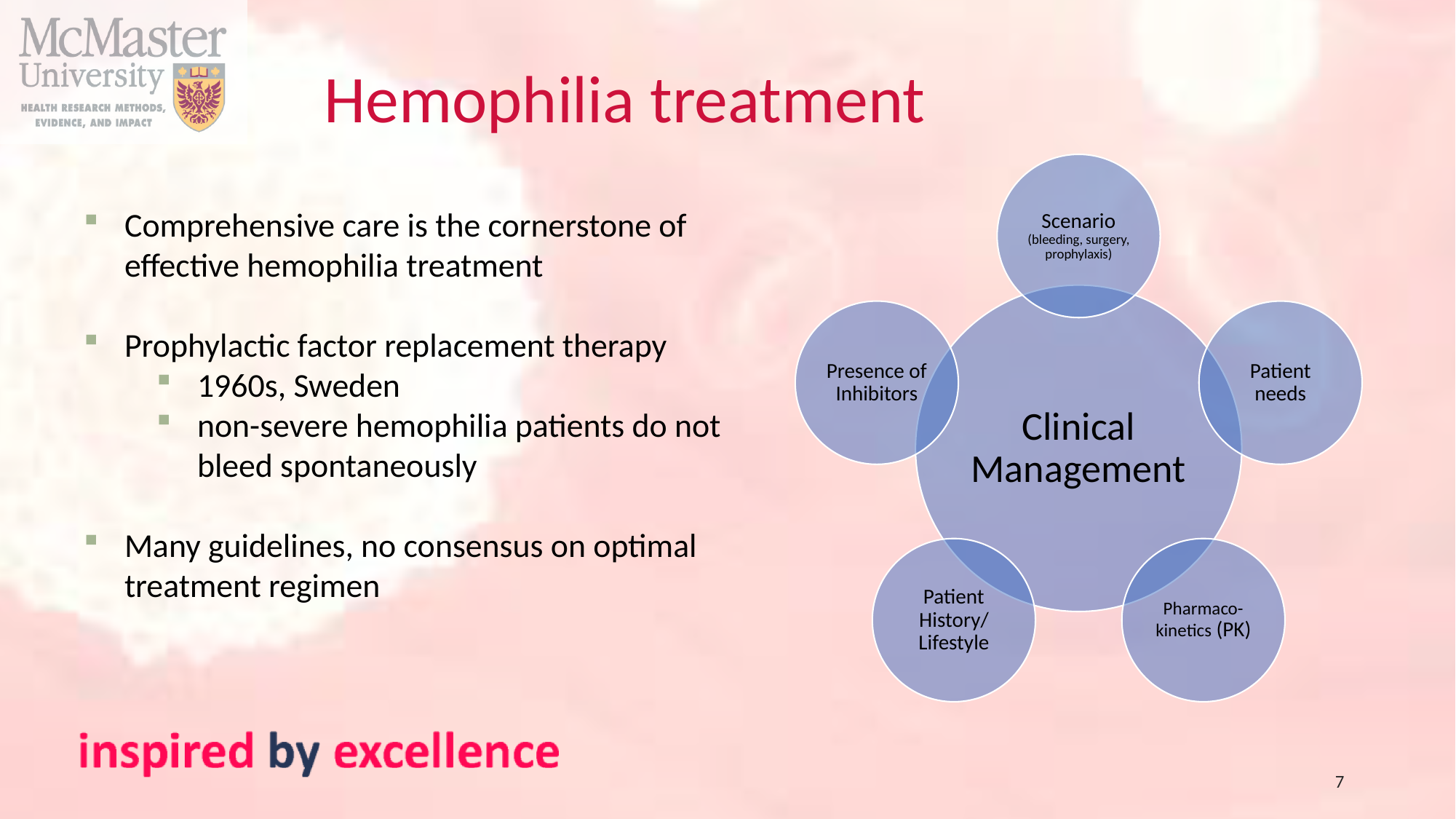

# Hemophilia treatment
Clinical Management
Scenario (bleeding, surgery, prophylaxis)
Patient needs
Pharmaco-kinetics (PK)
Patient History/ Lifestyle
Presence of Inhibitors
Comprehensive care is the cornerstone of effective hemophilia treatment

Prophylactic factor replacement therapy
1960s, Sweden
non-severe hemophilia patients do not bleed spontaneously

Many guidelines, no consensus on optimal treatment regimen

7